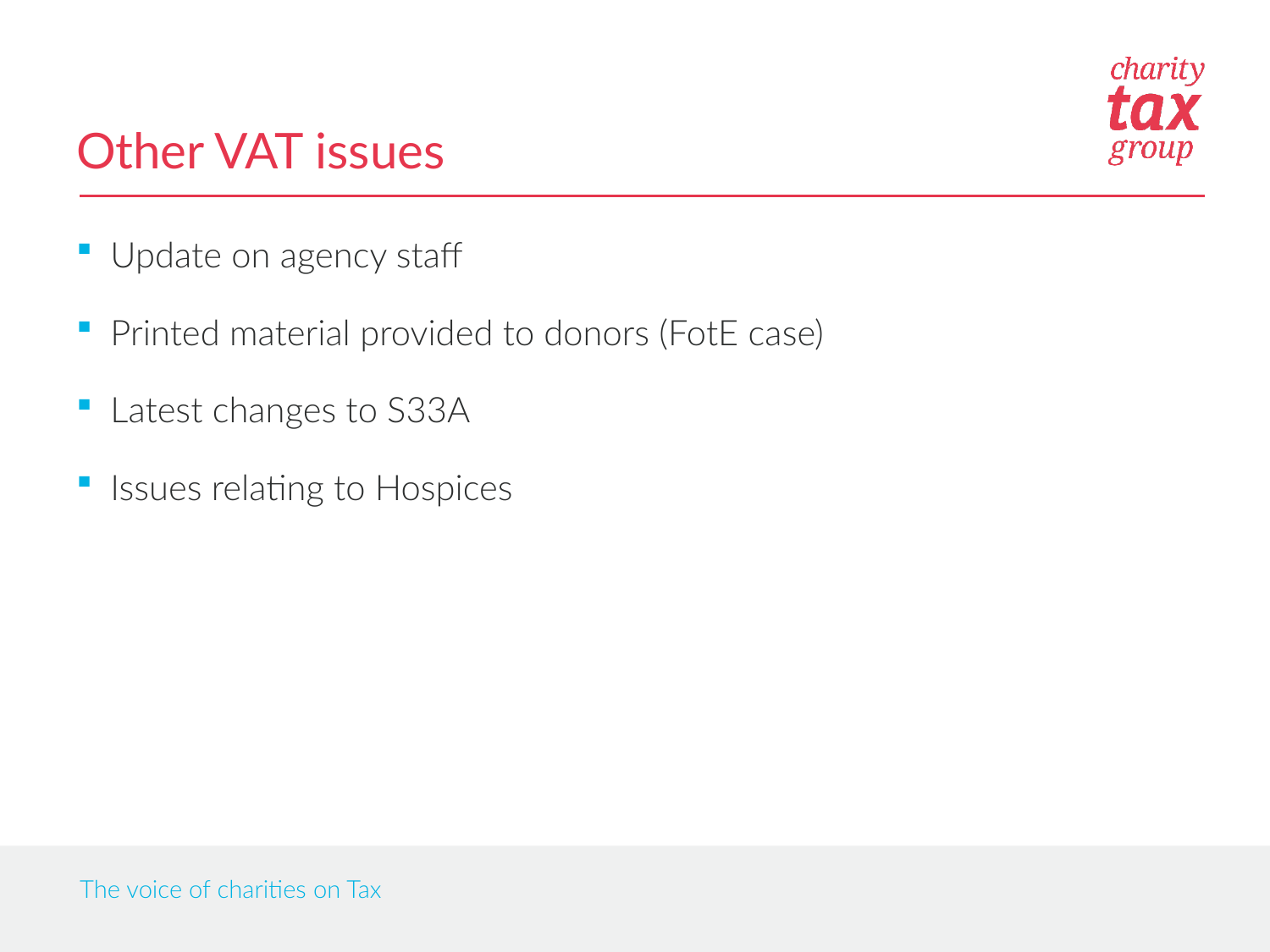

# Other VAT issues
Update on agency staff
Printed material provided to donors (FotE case)
Latest changes to S33A
Issues relating to Hospices

The voice of charities on Tax